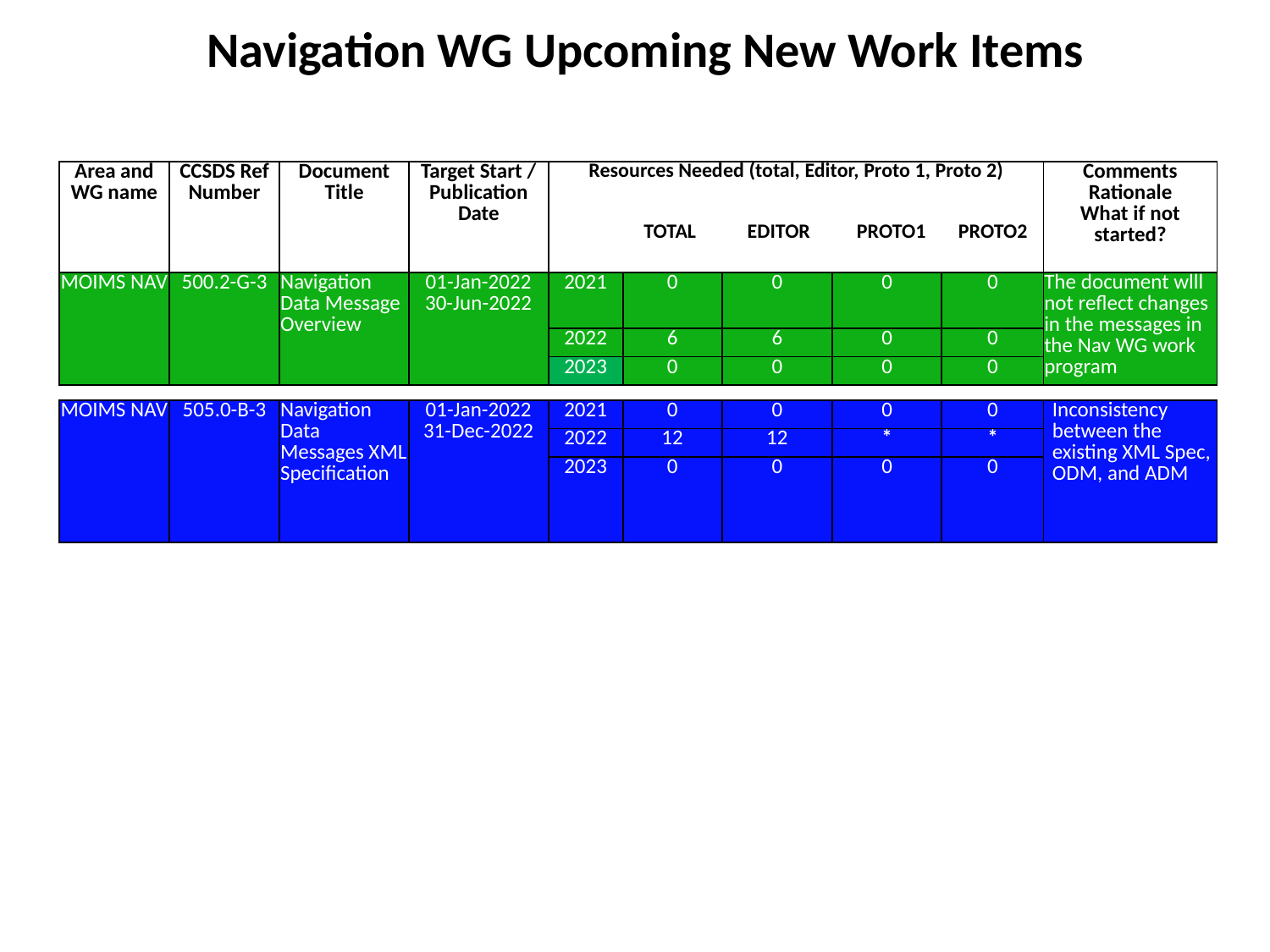

Navigation WG Upcoming New Work Items
| Area and WG name | CCSDS Ref Number | Document Title | Target Start / Publication Date | Resources Needed (total, Editor, Proto 1, Proto 2) TOTAL EDITOR PROTO1 PROTO2 |  |  |  |  | Comments Rationale What if not started? |
| --- | --- | --- | --- | --- | --- | --- | --- | --- | --- |
| MOIMS NAV | 500.2-G-3 | Navigation Data Message Overview | 01-Jan-2022 30-Jun-2022 | 2021 | 0 | 0 | 0 | 0 | The document wlll not reflect changes in the messages in the Nav WG work program |
|  |  |  |  | 2022 | 6 | 6 | 0 | 0 |  |
|  |  |  |  | 2023 | 0 | 0 | 0 | 0 |  |
| MOIMS NAV | 505.0-B-3 | Navigation Data Messages XML Specification | 01-Jan-2022 31-Dec-2022 | 2021 | 0 | 0 | 0 | 0 | Inconsistency between the existing XML Spec, ODM, and ADM |
| --- | --- | --- | --- | --- | --- | --- | --- | --- | --- |
|  |  |  |  | 2022 | 12 | 12 | \* | \* |  |
|  |  |  |  | 2023 | 0 | 0 | 0 | 0 |  |